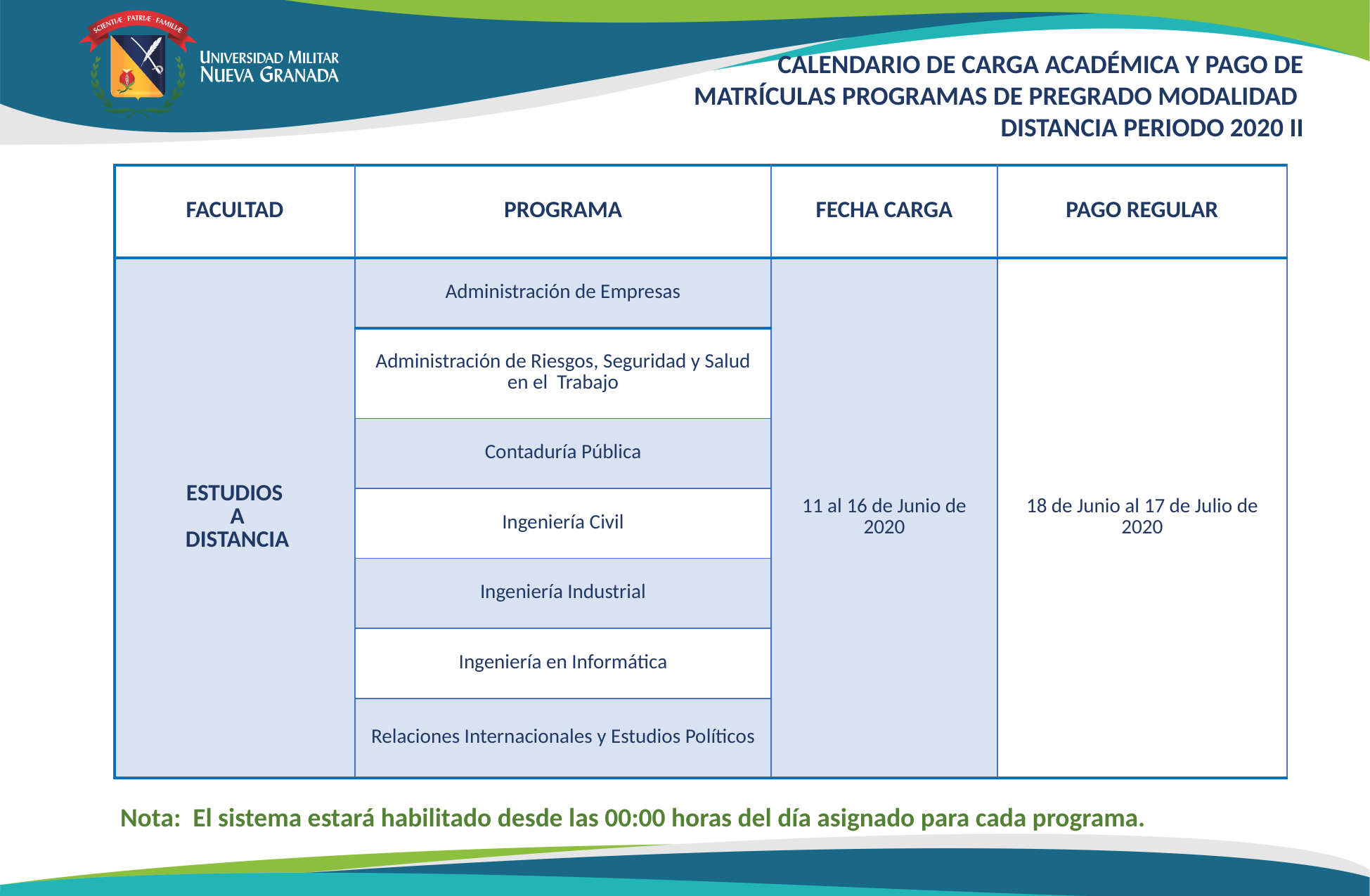

CALENDARIO DE CARGA ACADÉMICA Y PAGO DE MATRÍCULAS PROGRAMAS DE PREGRADO MODALIDAD  DISTANCIA PERIODO 2020 II

| FACULTAD | PROGRAMA | FECHA CARGA | PAGO REGULAR |
| --- | --- | --- | --- |
| ESTUDIOS A DISTANCIA | Administración de Empresas | 11 al 16 de Junio de 2020 | 18 de Junio al 17 de Julio de 2020 |
|  | Administración de Riesgos, Seguridad y Salud en el Trabajo |  |  |
|  | Contaduría Pública |  |  |
|  | Ingeniería Civil |  |  |
|  | Ingeniería Industrial |  |  |
|  | Ingeniería en Informática |  |  |
|  | Relaciones Internacionales y Estudios Políticos |  |  |
Nota:  El sistema estará habilitado desde las 00:00 horas del día asignado para cada programa.